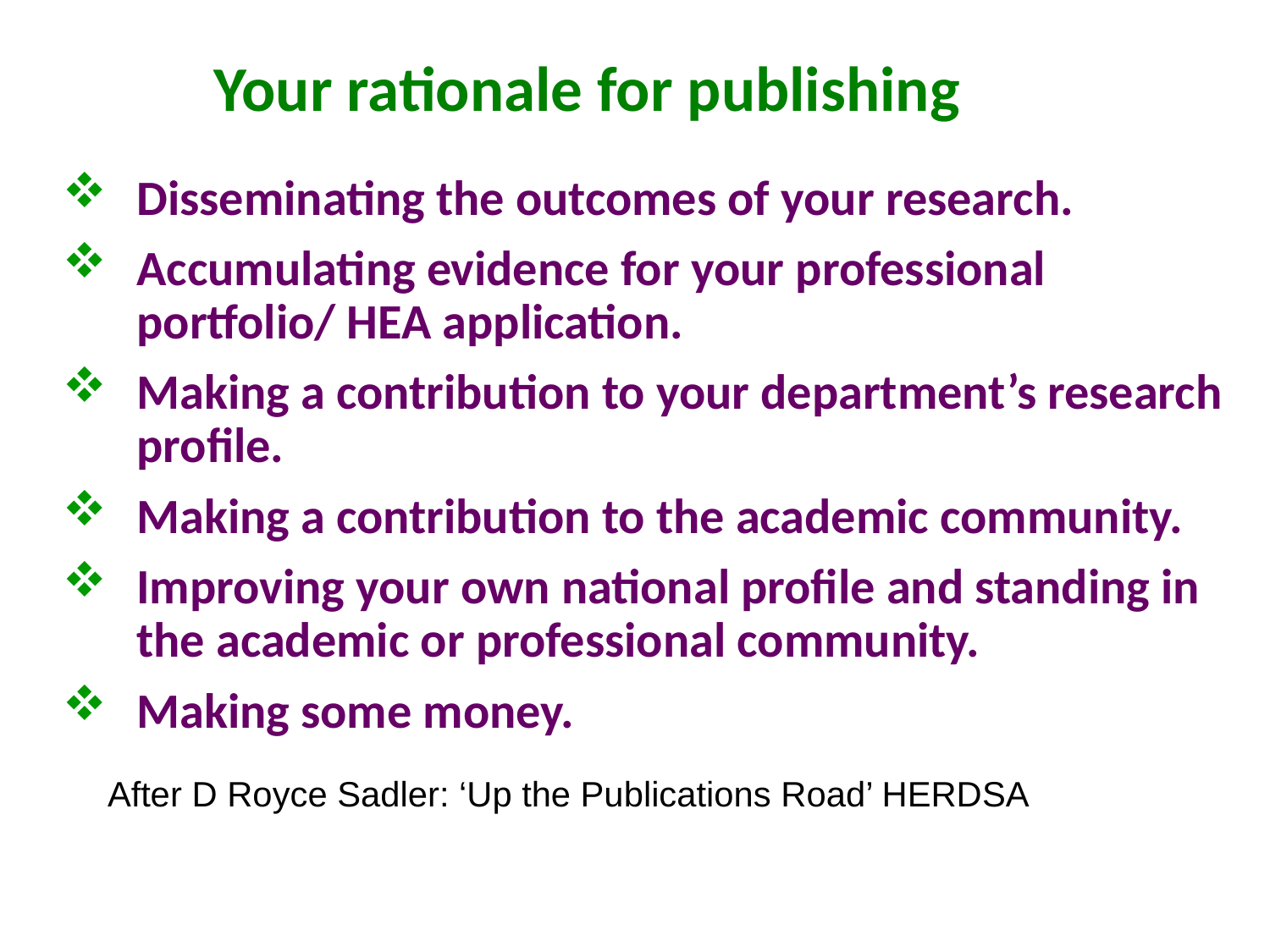

# Your rationale for publishing
Disseminating the outcomes of your research.
Accumulating evidence for your professional portfolio/ HEA application.
Making a contribution to your department’s research profile.
Making a contribution to the academic community.
Improving your own national profile and standing in the academic or professional community.
Making some money.

After D Royce Sadler: ‘Up the Publications Road’ HERDSA